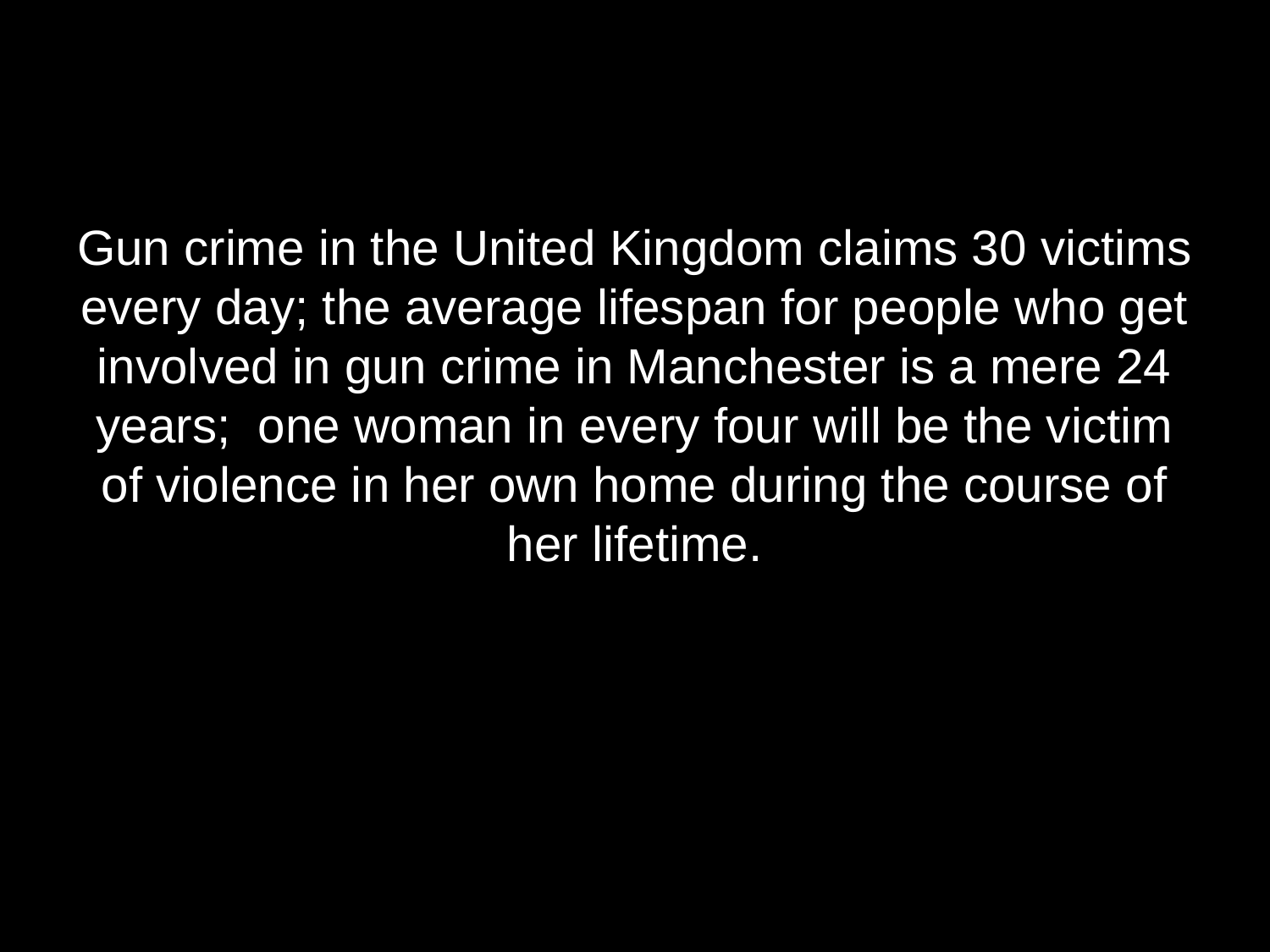

# Gun crime in the United Kingdom claims 30 victims every day; the average lifespan for people who get involved in gun crime in Manchester is a mere 24 years;  one woman in every four will be the victim of violence in her own home during the course of her lifetime.